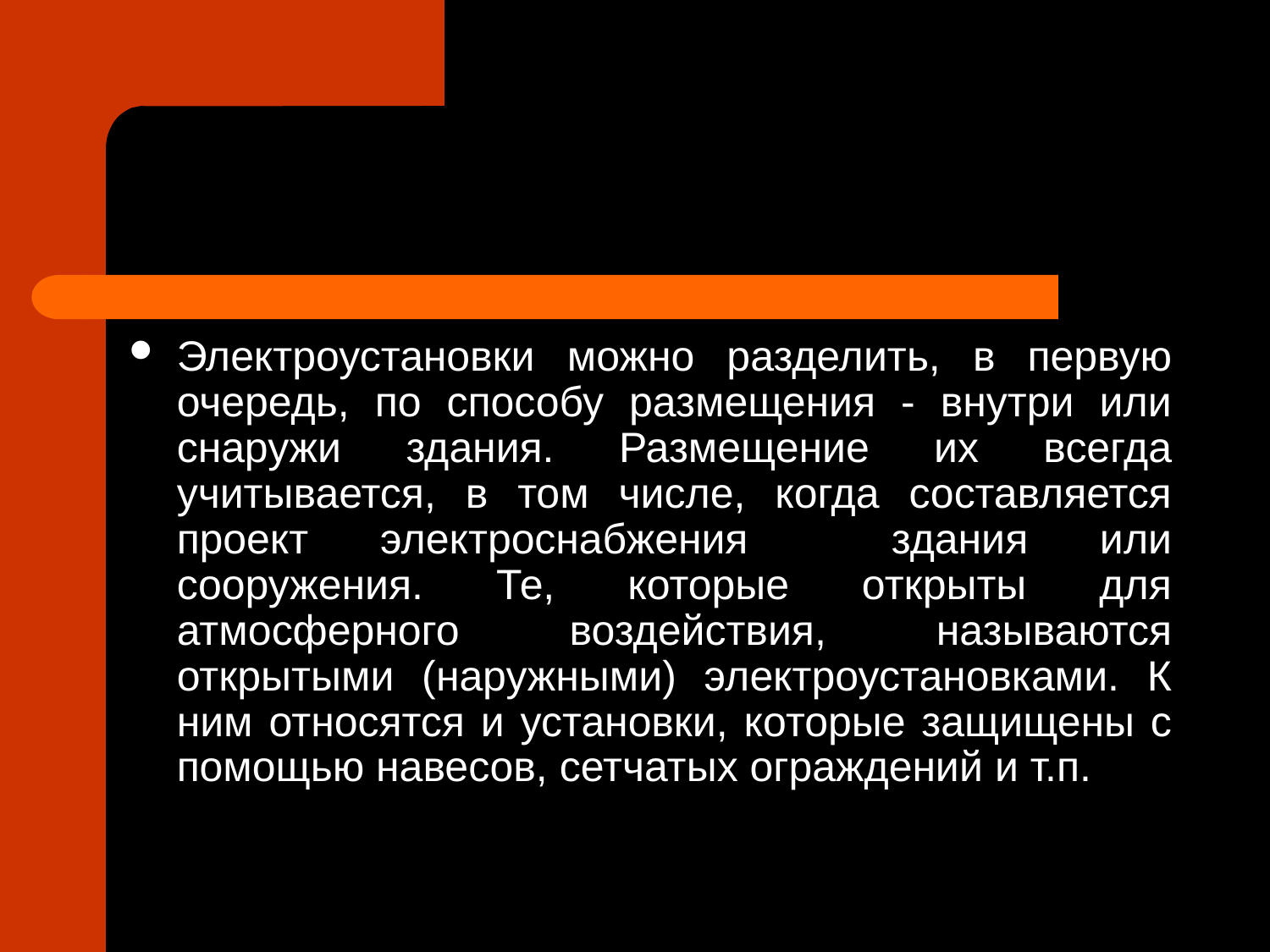

#
Электроустановки можно разделить, в первую очередь, по способу размещения - внутри или снаружи здания. Размещение их всегда учитывается, в том числе, когда составляется проект электроснабжения  здания или сооружения. Те, которые открыты для атмосферного воздействия, называются открытыми (наружными) электроустановками. К ним относятся и установки, которые защищены с помощью навесов, сетчатых ограждений и т.п.